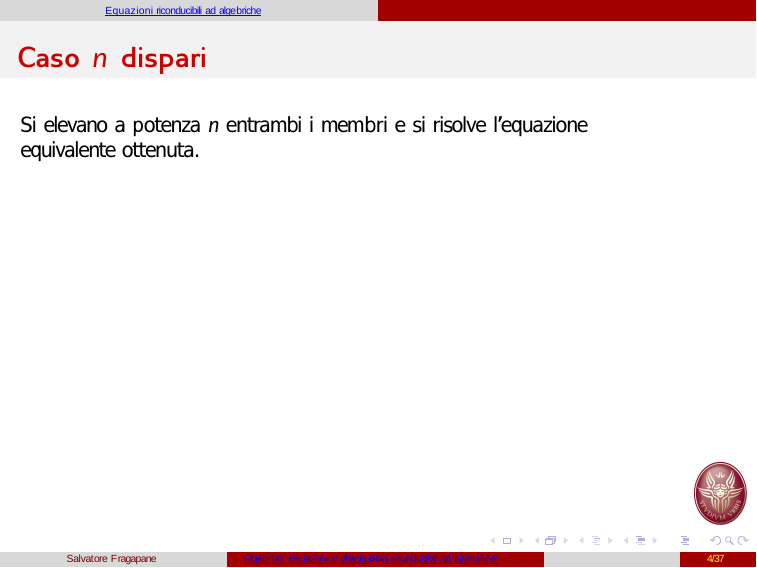

Equazioni riconducibili ad algebriche

# Caso n  dispari
Si elevano a potenza n entrambi i membri e si risolve l’equazione equivalente ottenuta.

Salvatore Fragapane
Algebra4: Equazioni e disequazioni riconducibili ad algebriche
4/37